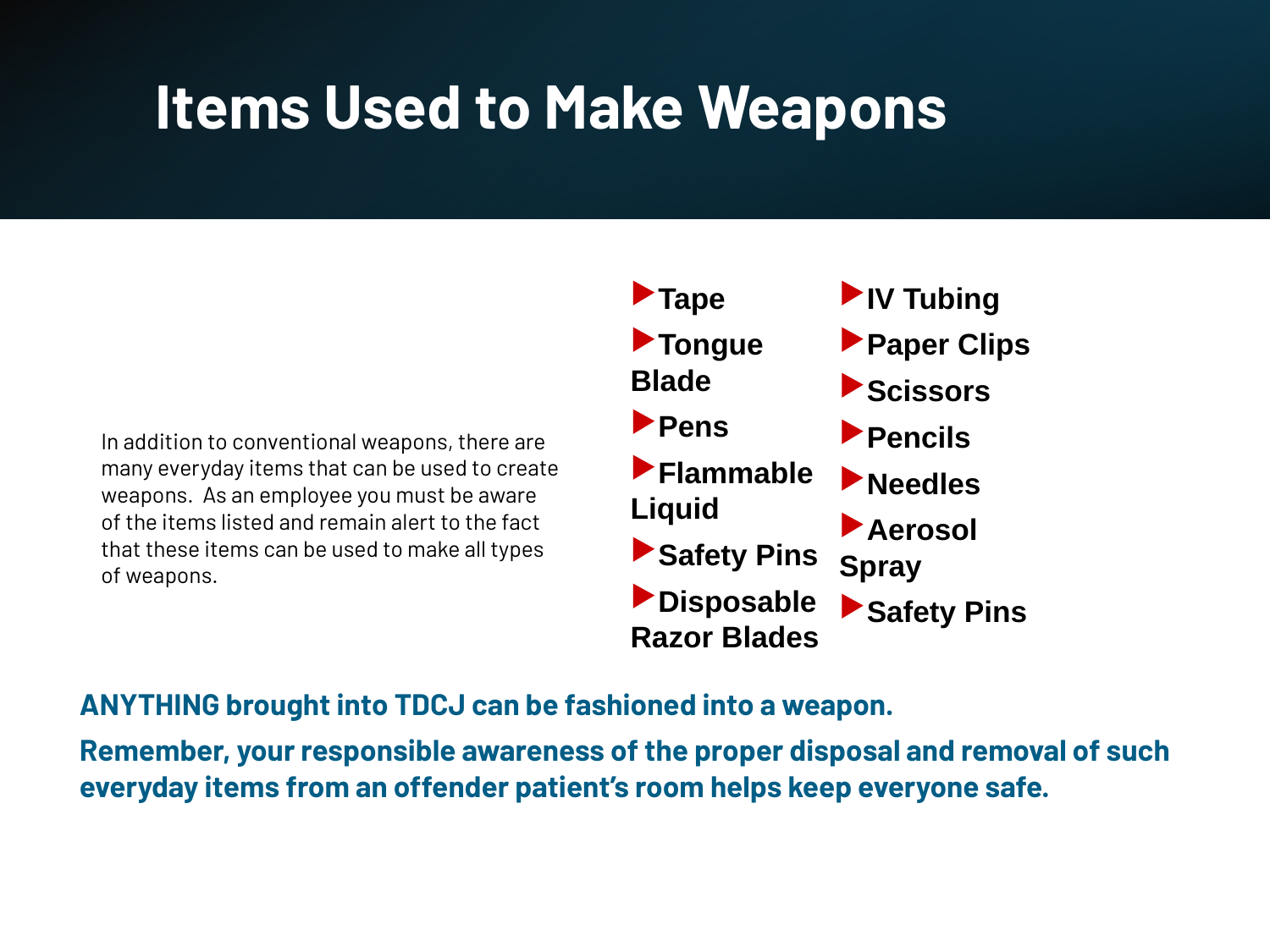

# Items Used to Make Weapons
Tape
Tongue Blade
Pens
Flammable Liquid
Safety Pins
Disposable Razor Blades

IV Tubing
Paper Clips
Scissors
Pencils
Needles
Aerosol Spray
Safety Pins
In addition to conventional weapons, there are many everyday items that can be used to create weapons.  As an employee you must be aware of the items listed and remain alert to the fact that these items can be used to make all types of weapons.

ANYTHING brought into TDCJ can be fashioned into a weapon.
Remember, your responsible awareness of the proper disposal and removal of such everyday items from an offender patient’s room helps keep everyone safe.